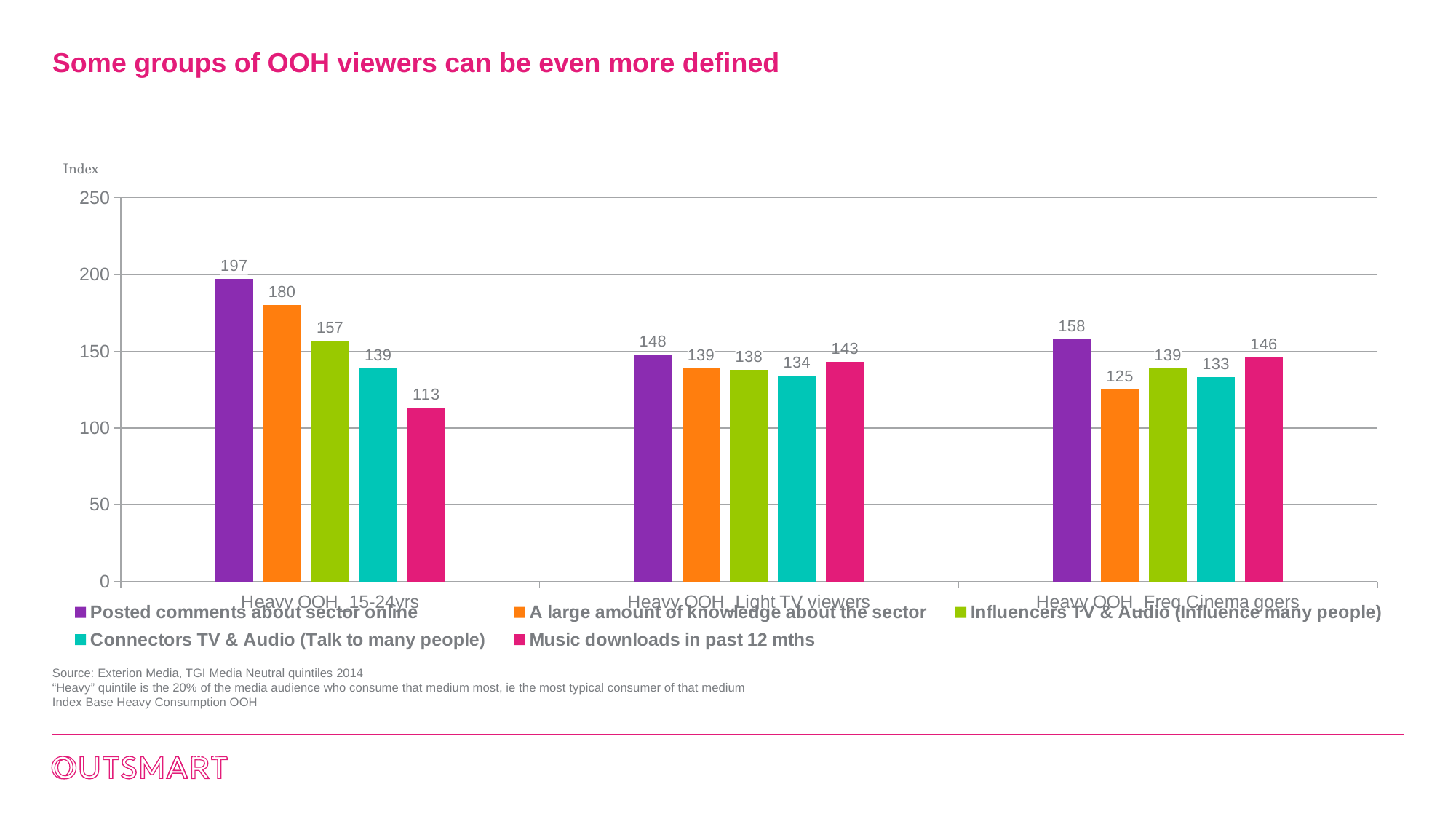

# Some groups of OOH viewers can be even more defined
Index

### Chart

| Category | Posted comments about sector online | A large amount of knowledge about the sector | Influencers TV & Audio (Influence many people) | Connectors TV & Audio (Talk to many people) | Music downloads in past 12 mths |
|---|---|---|---|---|---|
| Heavy OOH_15-24yrs | 197.0 | 180.0 | 157.0 | 139.0 | 113.0 |
| Heavy OOH_Light TV viewers | 148.0 | 139.0 | 138.0 | 134.0 | 143.0 |
| Heavy OOH_Freq Cinema goers | 158.0 | 125.0 | 139.0 | 133.0 | 146.0 |
TV
Press
Radio
Internet
Source: Exterion Media, TGI Media Neutral quintiles 2014
“Heavy” quintile is the 20% of the media audience who consume that medium most, ie the most typical consumer of that medium
Index Base Heavy Consumption OOH
Source: OMC, Recognition/Attribution from database of case studies